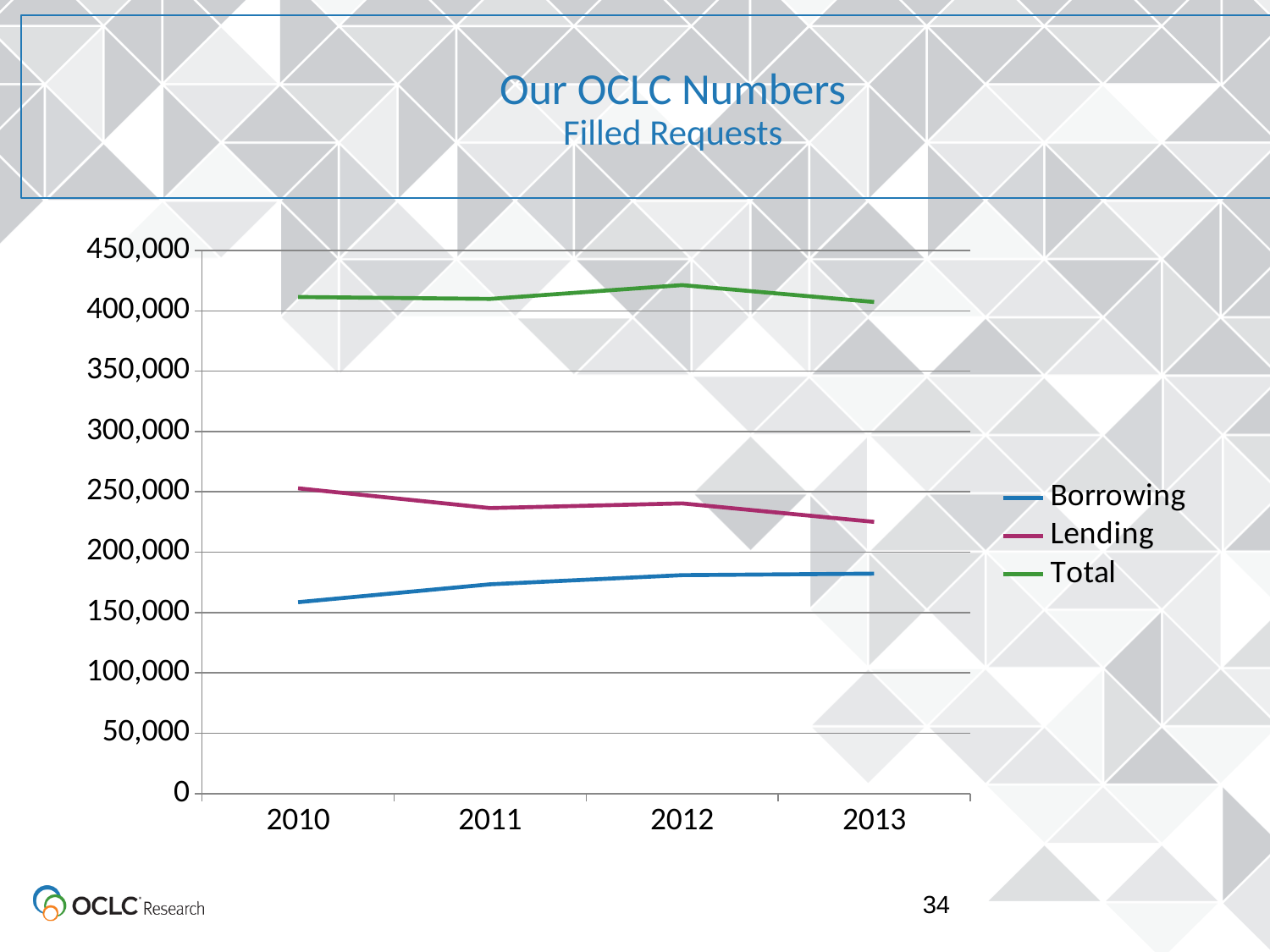

# Our OCLC Numbers Filled Requests

### Chart

| Category | Borrowing | Lending | Total |
|---|---|---|---|
| 2010 | 158532.0 | 252931.0 | 411463.0 |
| 2011 | 173350.0 | 236535.0 | 409885.0 |
| 2012 | 180958.0 | 240461.0 | 421311.0 |
| 2013 | 182178.0 | 225133.0 | 407311.0 |

34